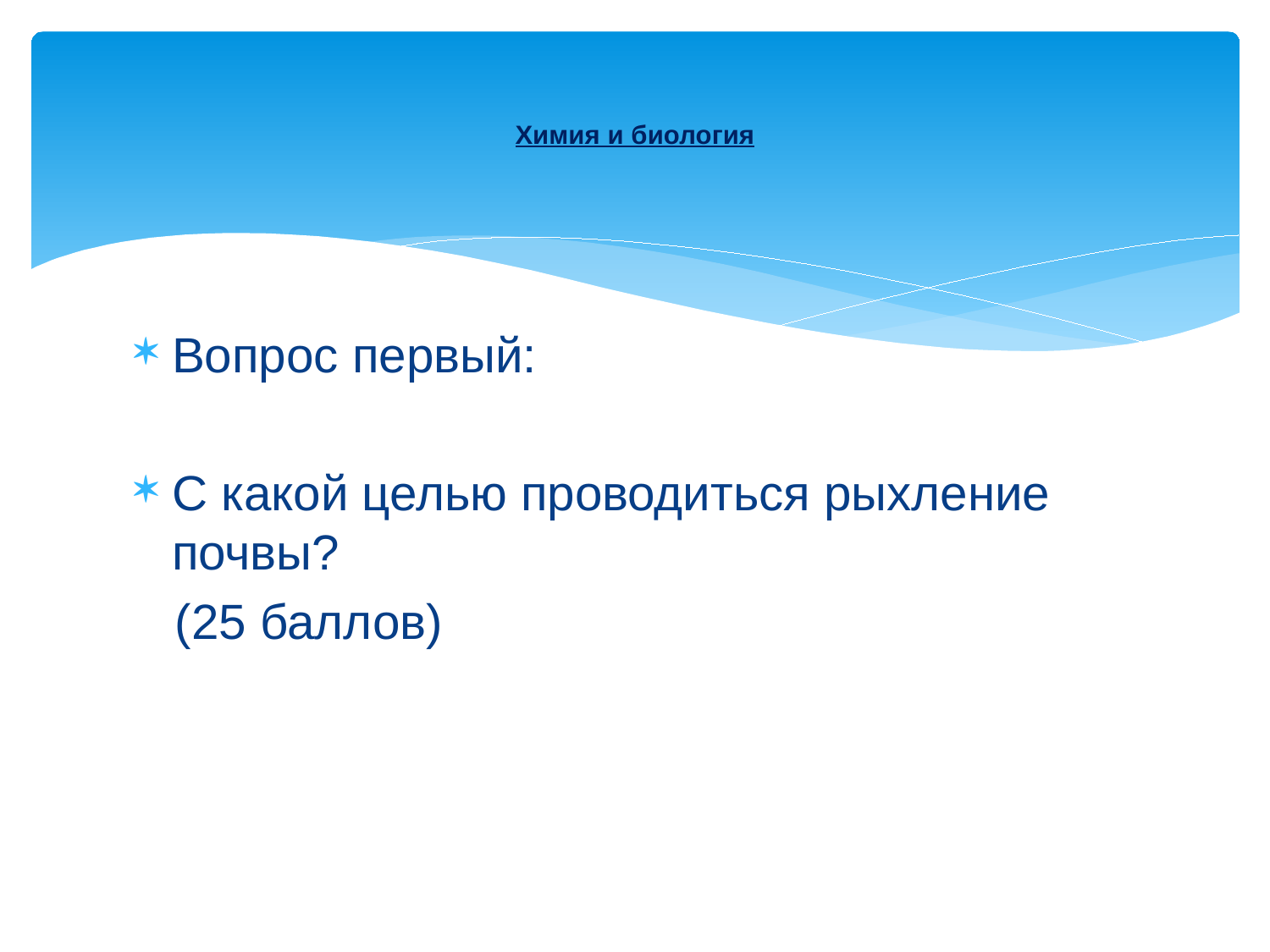

# Химия и биология

Вопрос первый:

С какой целью проводиться рыхление почвы?
   (25 баллов)